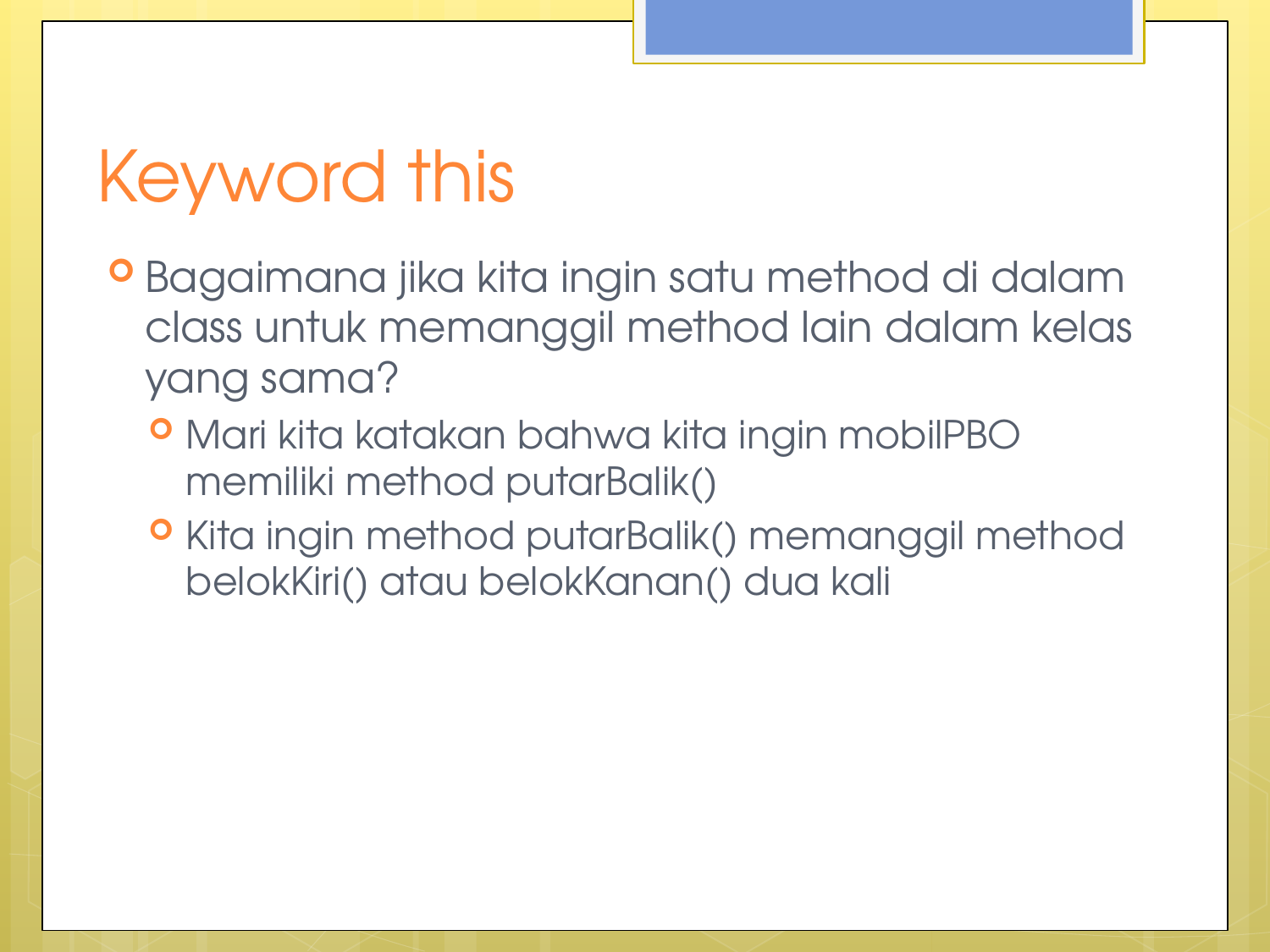

# Keyword this
Bagaimana jika kita ingin satu method di dalam class untuk memanggil method lain dalam kelas yang sama?
Mari kita katakan bahwa kita ingin mobilPBO memiliki method putarBalik()
Kita ingin method putarBalik() memanggil method belokKiri() atau belokKanan() dua kali